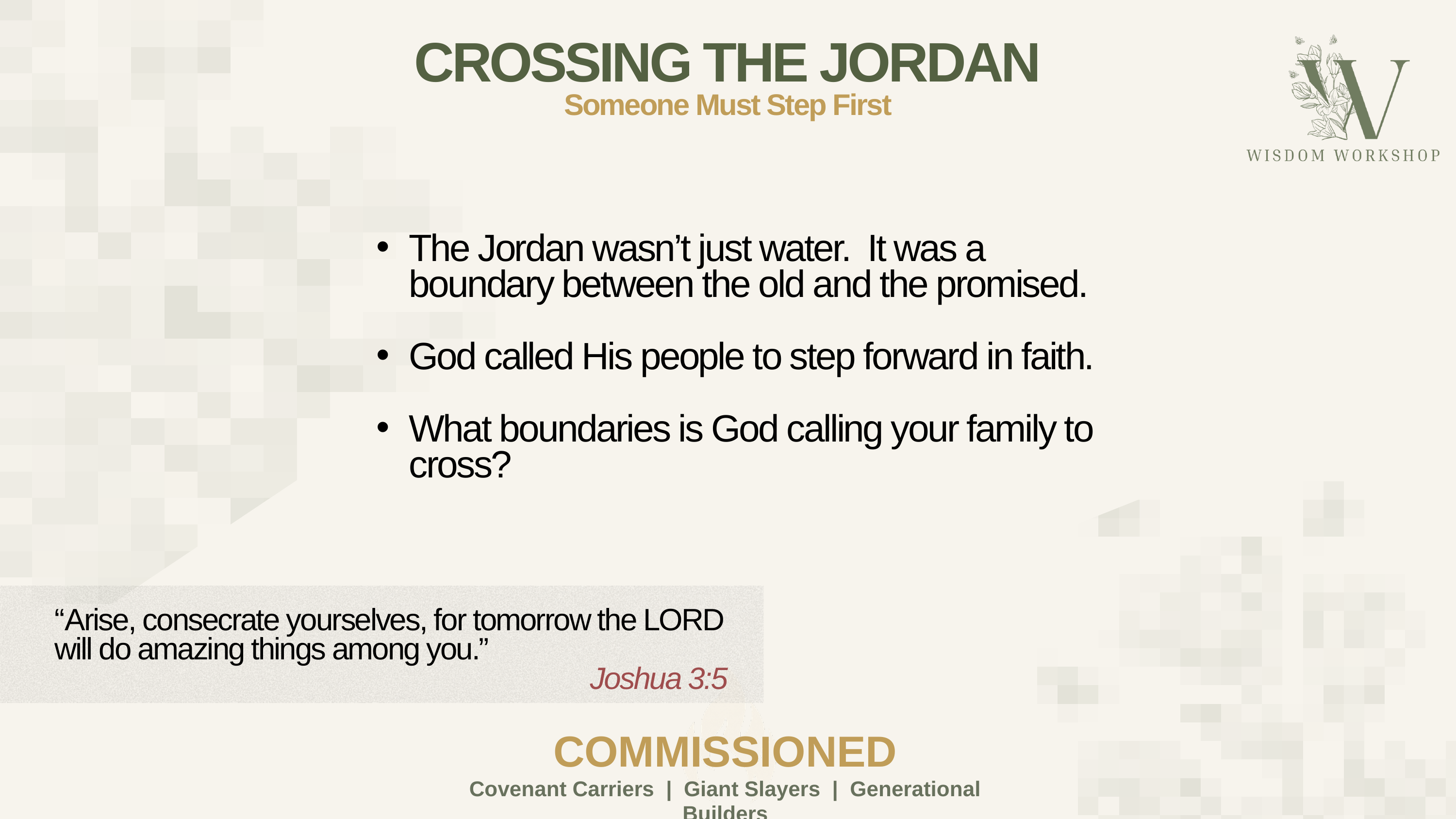

CROSSING THE JORDAN
Someone Must Step First
The Jordan wasn’t just water.  It was a boundary between the old and the promised.

God called His people to step forward in faith.

What boundaries is God calling your family to cross?

“Arise, consecrate yourselves, for tomorrow the LORD will do amazing things among you.”
Joshua 3:5

COMMISSIONED
Covenant Carriers  |  Giant Slayers  |  Generational Builders